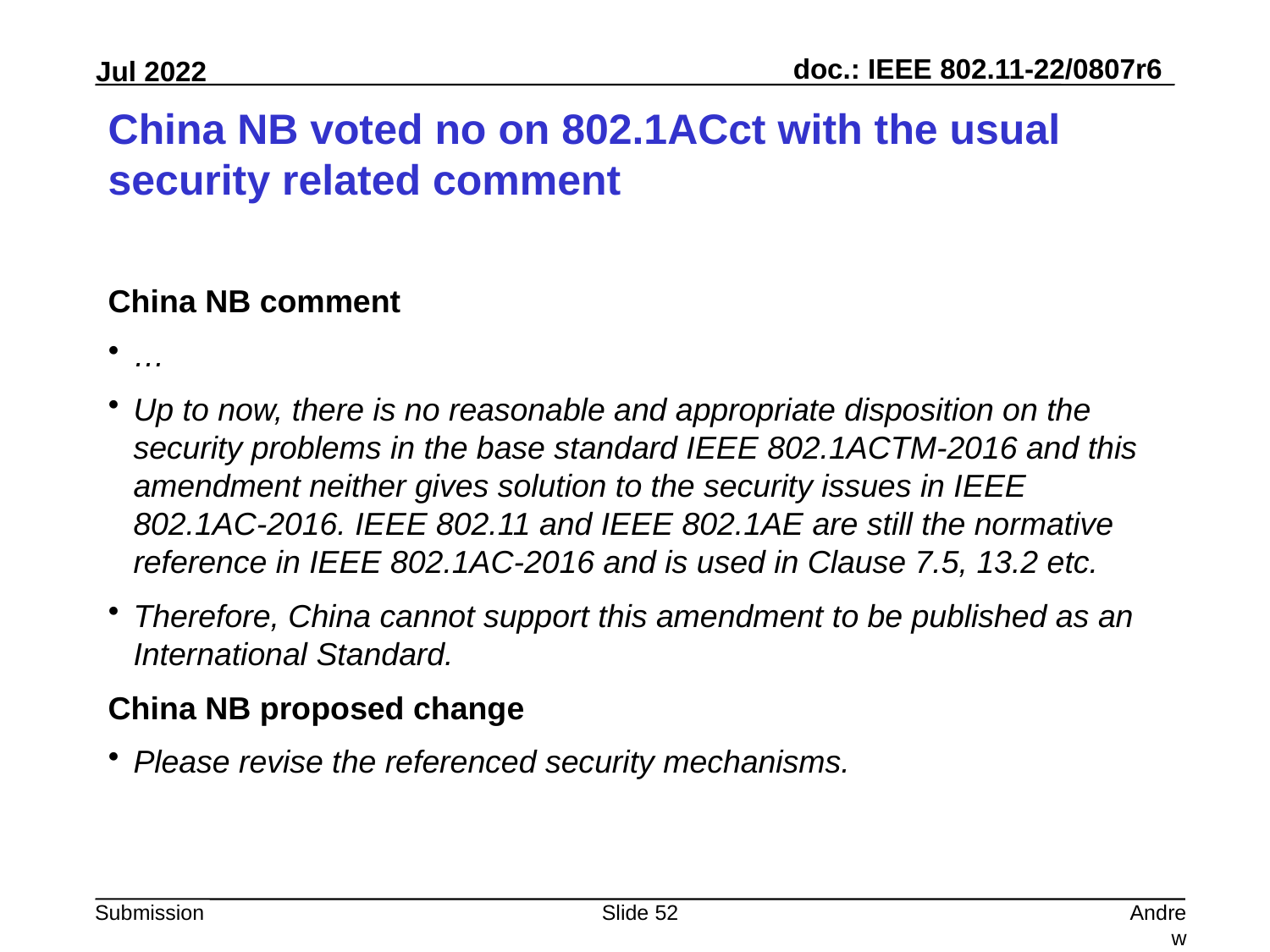

# China NB voted no on 802.1ACct with the usual security related comment
China NB comment
…
Up to now, there is no reasonable and appropriate disposition on the security problems in the base standard IEEE 802.1ACTM-2016 and this amendment neither gives solution to the security issues in IEEE 802.1AC-2016. IEEE 802.11 and IEEE 802.1AE are still the normative reference in IEEE 802.1AC-2016 and is used in Clause 7.5, 13.2 etc.
Therefore, China cannot support this amendment to be published as an International Standard.
China NB proposed change
Please revise the referenced security mechanisms.
Slide 52
Andrew Myles, Cisco